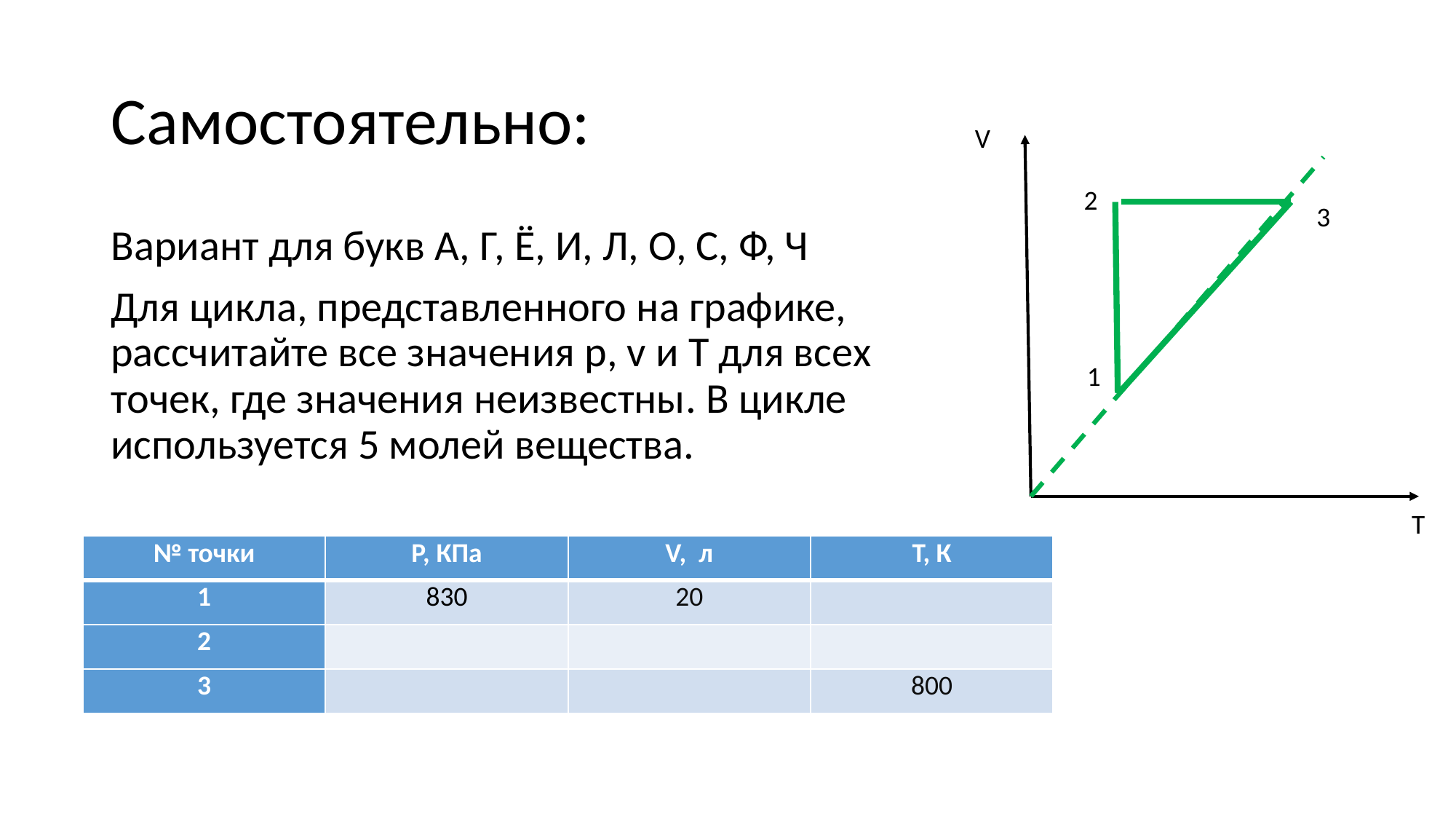

# Самостоятельно:
V
2
3
Вариант для букв А, Г, Ё, И, Л, О, С, Ф, Ч
Для цикла, представленного на графике, рассчитайте все значения p, v и T для всех точек, где значения неизвестны. В цикле используется 5 молей вещества.

1
T
| № точки | P, КПа | V, л | T, К |
| --- | --- | --- | --- |
| 1 | 830 | 20 |  |
| 2 |  |  |  |
| 3 |  |  | 800 |